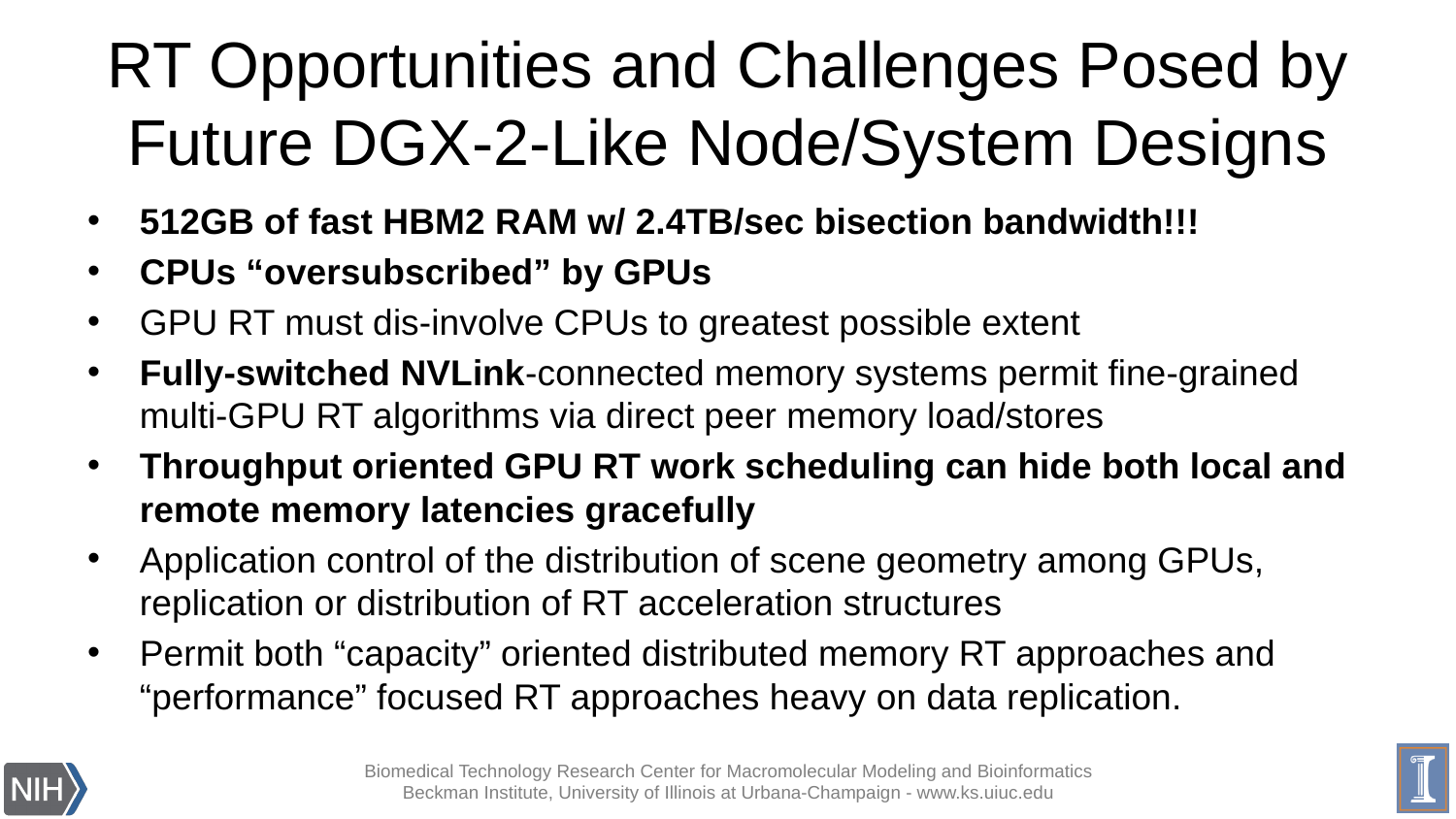

# RT Opportunities and Challenges Posed by Future DGX-2-Like Node/System Designs
512GB of fast HBM2 RAM w/ 2.4TB/sec bisection bandwidth!!!
CPUs “oversubscribed” by GPUs
GPU RT must dis-involve CPUs to greatest possible extent
Fully-switched NVLink-connected memory systems permit fine-grained multi-GPU RT algorithms via direct peer memory load/stores
Throughput oriented GPU RT work scheduling can hide both local and remote memory latencies gracefully
Application control of the distribution of scene geometry among GPUs, replication or distribution of RT acceleration structures
Permit both “capacity” oriented distributed memory RT approaches and “performance” focused RT approaches heavy on data replication.